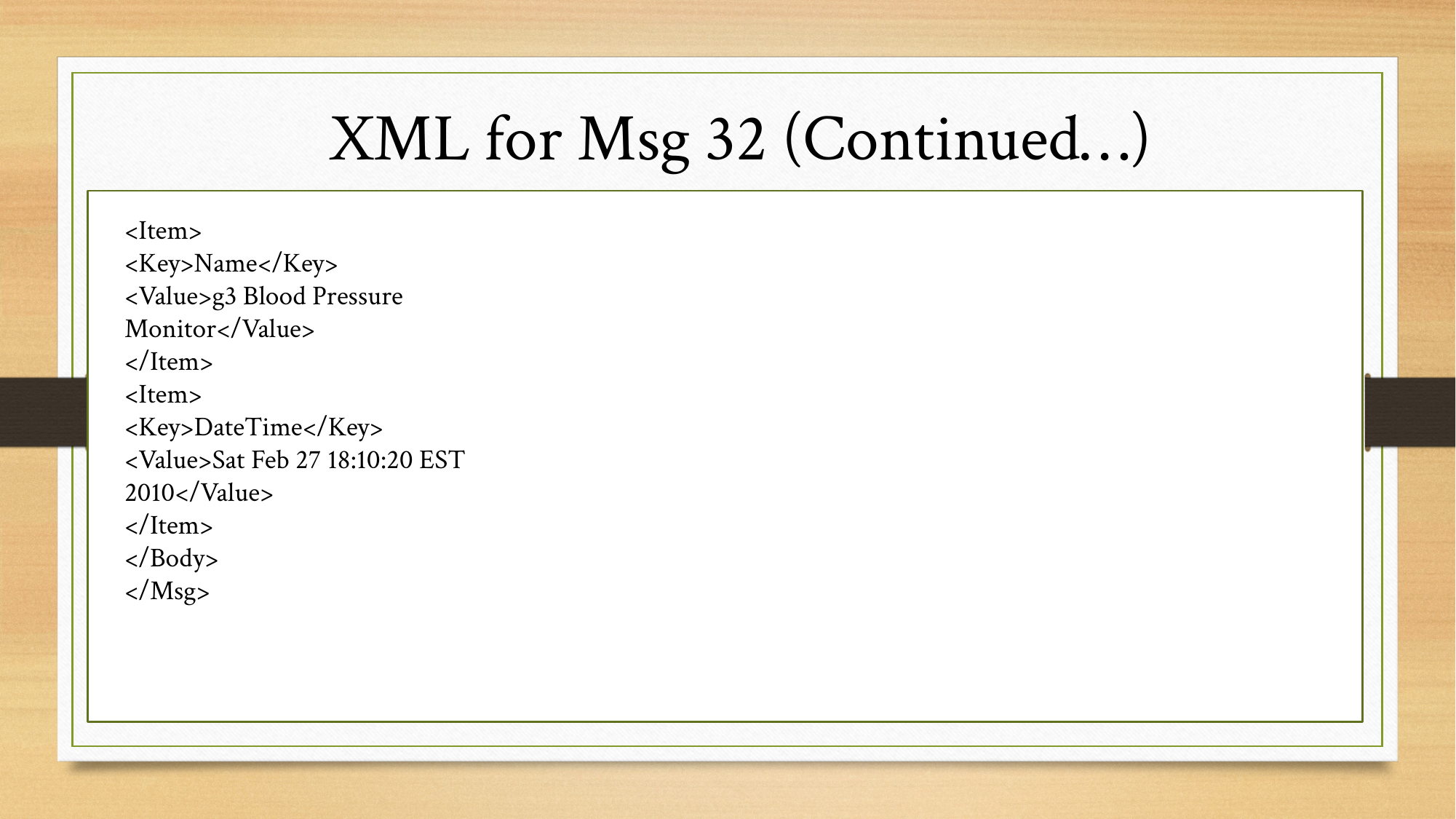

XML for Msg 32 (Continued…)
<Item>
<Key>Name</Key>
<Value>g3 Blood Pressure Monitor</Value>
</Item>
<Item>
<Key>DateTime</Key>
<Value>Sat Feb 27 18:10:20 EST 2010</Value>
</Item>
</Body>
</Msg>
<Item>
<Key>Name</Key>
<Value>g3 Blood Pressure Monitor</Value>
</Item>
<Item>
<Key>DateTime</Key>
<Value>Sat Feb 27 18:10:20 EST 2010</Value>
</Item>
</Body>
</Msg>